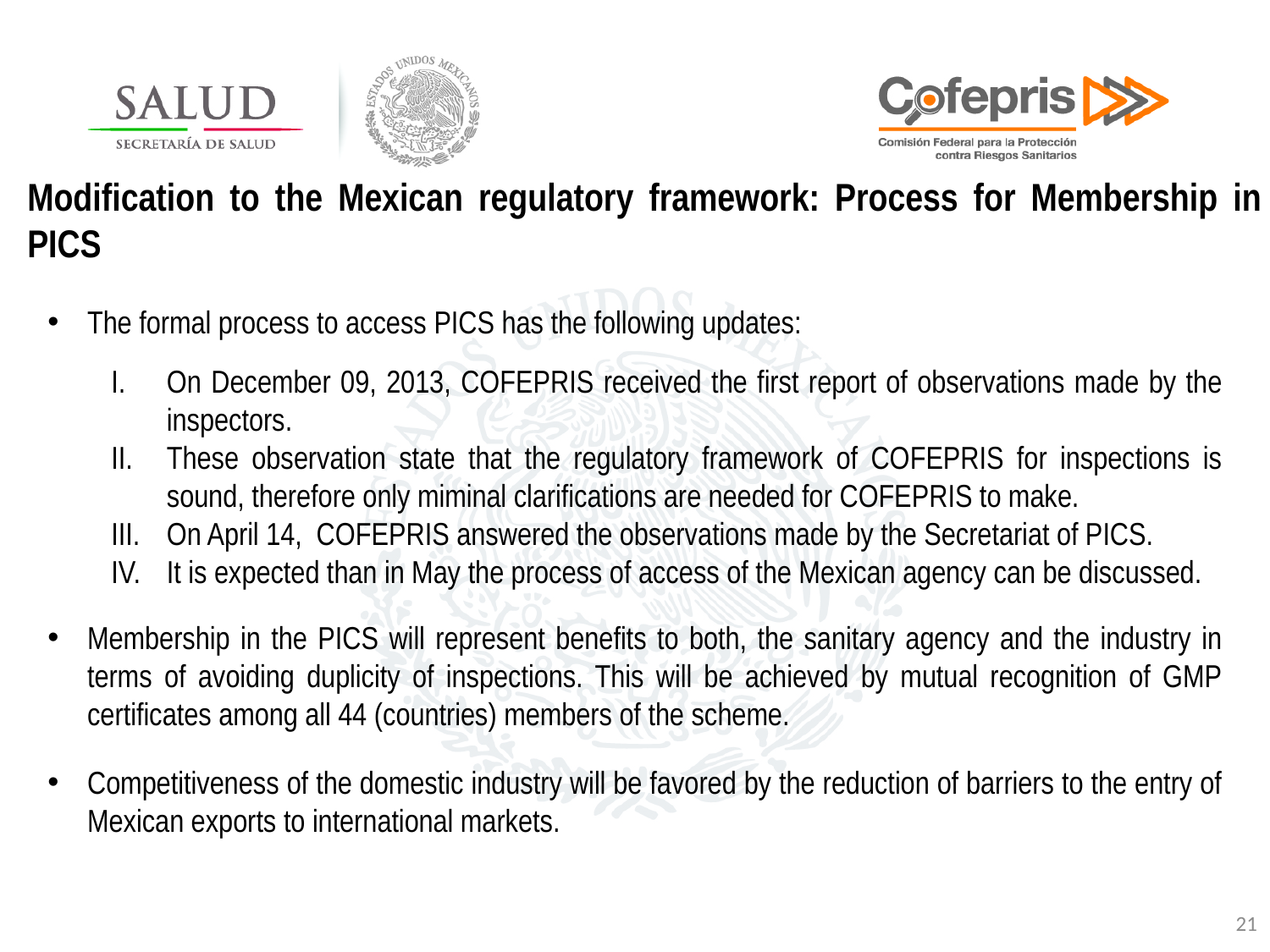

Modification to the Mexican regulatory framework: Process for Membership in PICS
The formal process to access PICS has the following updates:

On December 09, 2013, COFEPRIS received the first report of observations made by the inspectors.
These observation state that the regulatory framework of COFEPRIS for inspections is sound, therefore only miminal clarifications are needed for COFEPRIS to make.
On April 14,  COFEPRIS answered the observations made by the Secretariat of PICS.
It is expected than in May the process of access of the Mexican agency can be discussed.

Membership in the PICS will represent benefits to both, the sanitary agency and the industry in terms of avoiding duplicity of inspections. This will be achieved by mutual recognition of GMP certificates among all 44 (countries) members of the scheme.

Competitiveness of the domestic industry will be favored by the reduction of barriers to the entry of Mexican exports to international markets.
21